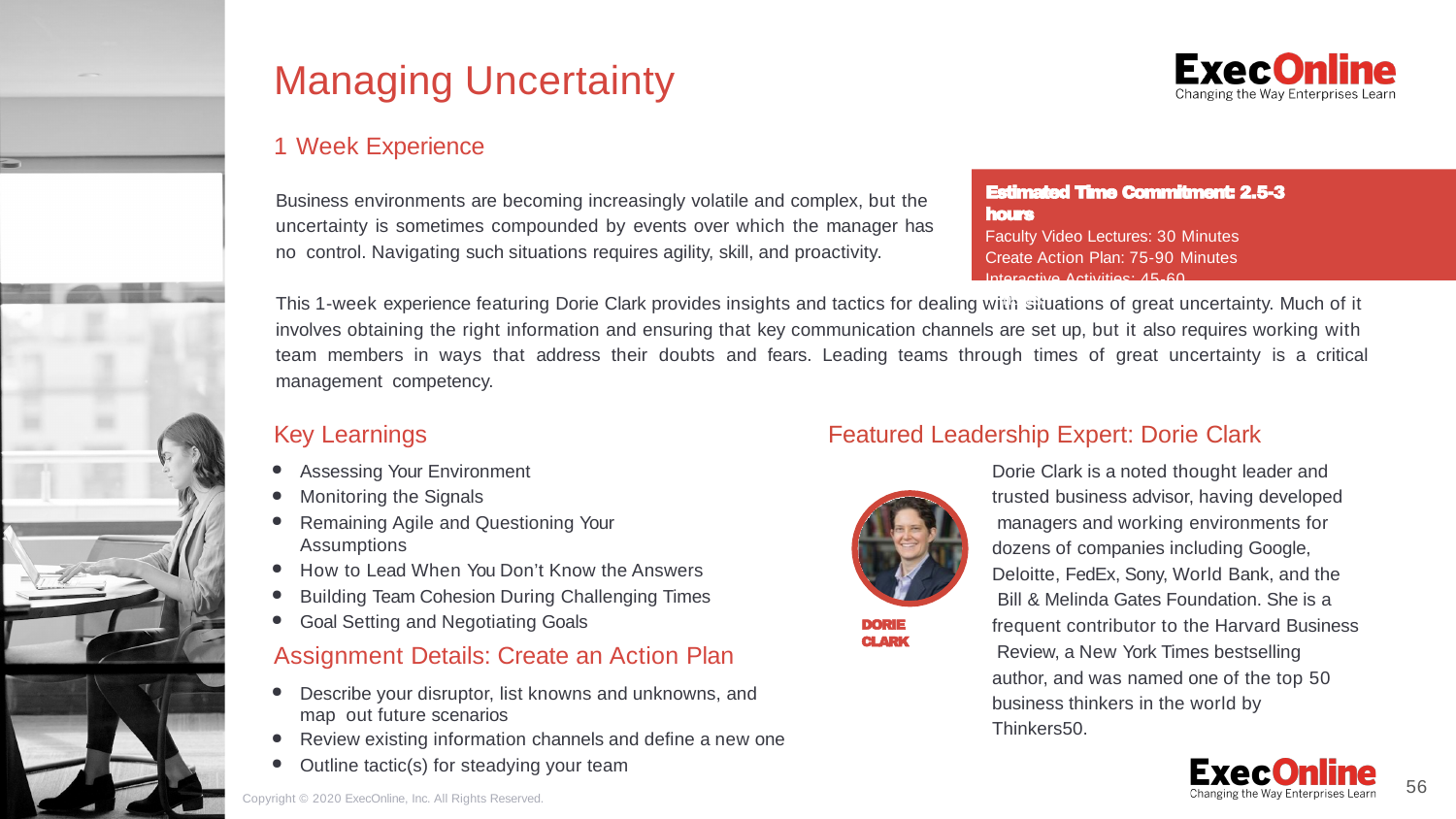

# Managing Uncertainty
1 Week Experience
Business environments are becoming increasingly volatile and complex, but the  uncertainty is sometimes compounded by events over which the manager has no  control. Navigating such situations requires agility, skill, and proactivity.

Estimated Time Commitment: 2.5-3 hours
Faculty Video Lectures: 30 Minutes  Create Action Plan: 75-90 Minutes  Interactive Activities: 45-60 Minutes
This 1-week experience featuring Dorie Clark provides insights and tactics for dealing with situations of great uncertainty. Much of it  involves obtaining the right information and ensuring that key communication channels are set up, but it also requires working with  team members in ways that address their doubts and fears. Leading teams through times of great uncertainty is a critical management  competency.
Key Learnings
Assessing Your Environment
Monitoring the Signals
Remaining Agile and Questioning Your Assumptions
How to Lead When You Don’t Know the Answers
Building Team Cohesion During Challenging Times
Goal Setting and Negotiating Goals
Featured Leadership Expert: Dorie Clark
Dorie Clark is a noted thought leader and  trusted business advisor, having developed  managers and working environments for  dozens of companies including Google,  Deloitte, FedEx, Sony, World Bank, and the  Bill & Melinda Gates Foundation. She is a

frequent contributor to the Harvard Business  Review, a New York Times bestselling  author, and was named one of the top 50  business thinkers in the world by Thinkers50.
DORIE CLARK
Assignment Details: Create an Action Plan
Describe your disruptor, list knowns and unknowns, and map  out future scenarios
Review existing information channels and deﬁne a new one
Outline tactic(s) for steadying your team
Copyright © 2020 ExecOnline, Inc. All Rights Reserved.
56